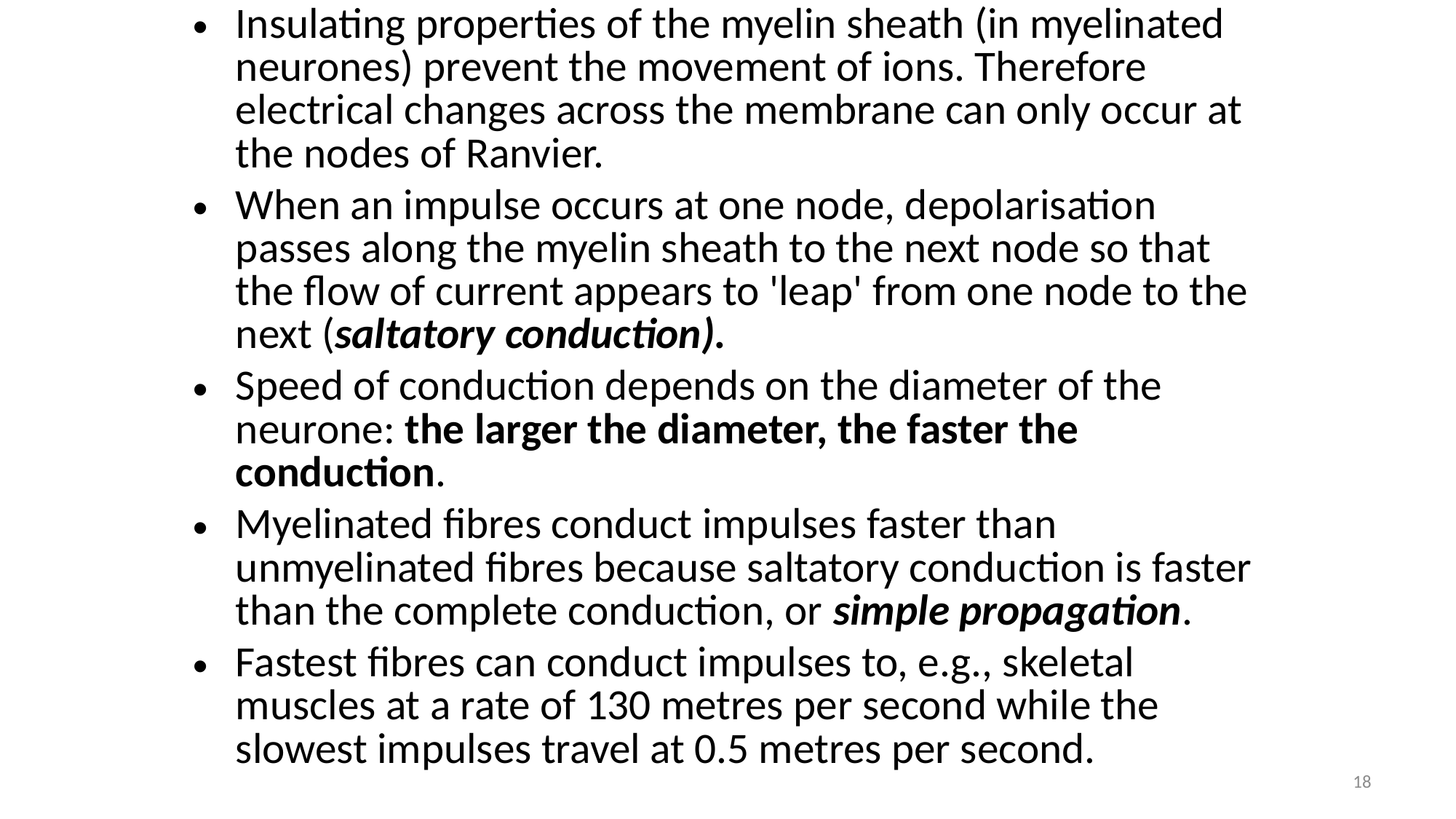

Insulating properties of the myelin sheath (in myelinated neurones) prevent the movement of ions. Therefore electrical changes across the membrane can only occur at the nodes of Ranvier.
When an impulse occurs at one node, depolarisation passes along the myelin sheath to the next node so that the flow of current appears to 'leap' from one node to the next (saltatory conduction).
Speed of conduction depends on the diameter of the neurone: the larger the diameter, the faster the conduction.
Myelinated fibres conduct impulses faster than unmyelinated fibres because saltatory conduction is faster than the complete conduction, or simple propagation.
Fastest fibres can conduct impulses to, e.g., skeletal muscles at a rate of 130 metres per second while the slowest impulses travel at 0.5 metres per second.
18